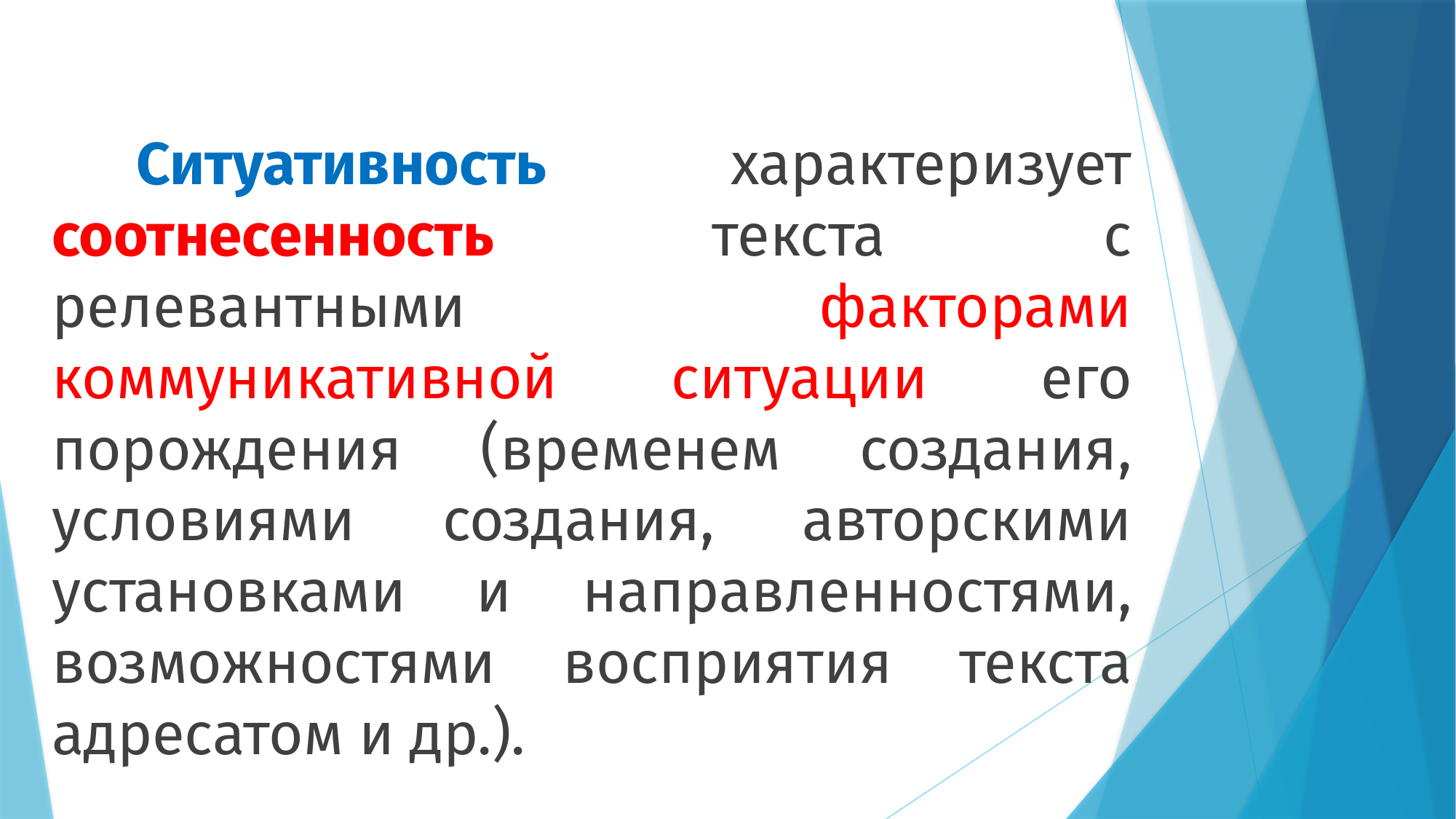

Ситуативность характеризует соотнесенность текста с релевантными факторами коммуникативной ситуации его порождения (временем создания, условиями создания, авторскими установками и направленностями, возможностями восприятия текста адресатом и др.).